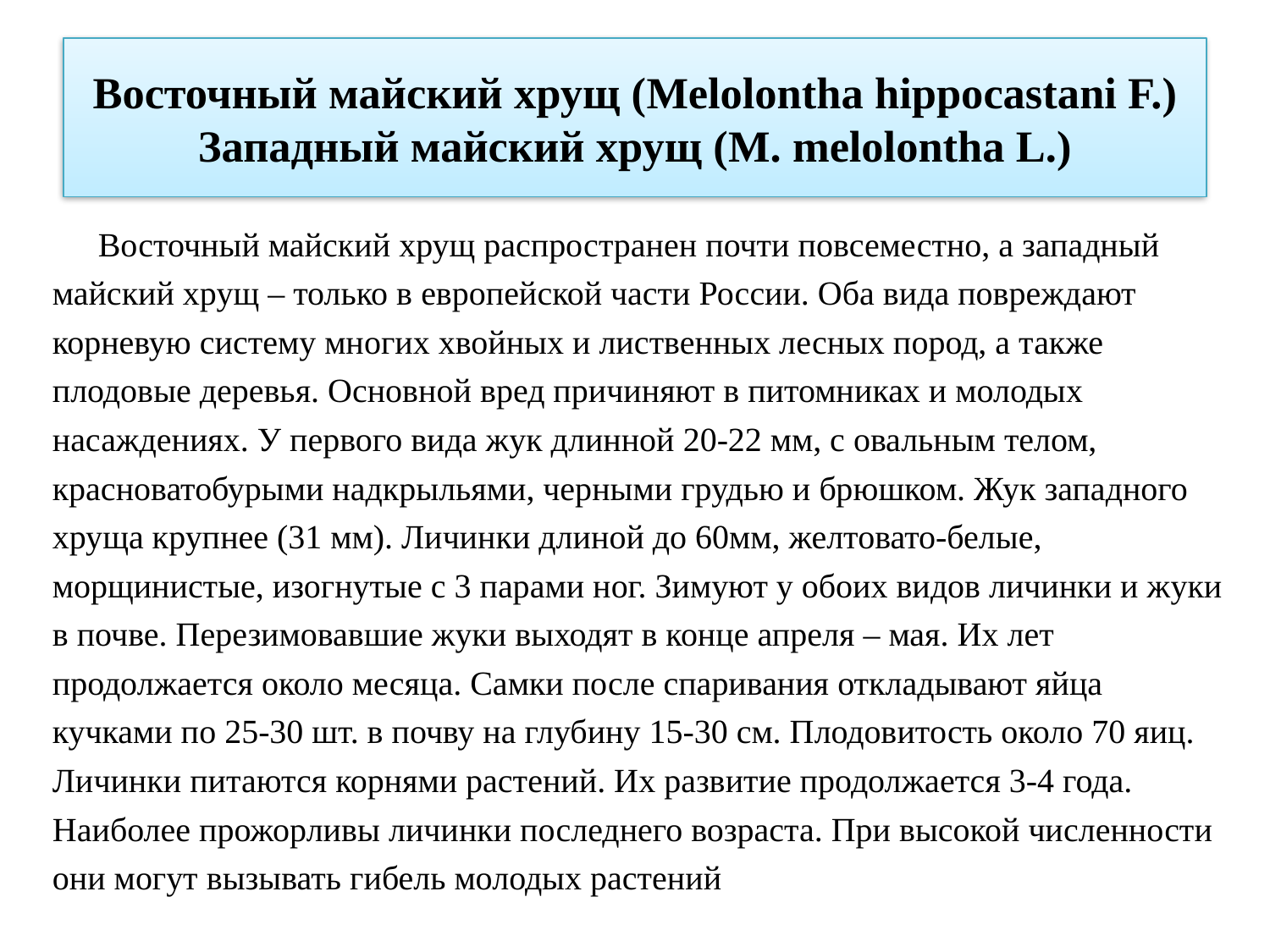

# Восточный майский хрущ (Melolontha hippocastani F.) Западный майский хрущ (M. melolontha L.)
Восточный майский хрущ распространен почти повсеместно, а западный майский хрущ – только в европейской части России. Оба вида повреждают корневую систему многих хвойных и лиственных лесных пород, а также плодовые деревья. Основной вред причиняют в питомниках и молодых насаждениях. У первого вида жук длинной 20-22 мм, с овальным телом, красноватобурыми надкрыльями, черными грудью и брюшком. Жук западного хруща крупнее (31 мм). Личинки длиной до 60мм, желтовато-белые, морщинистые, изогнутые с 3 парами ног. Зимуют у обоих видов личинки и жуки в почве. Перезимовавшие жуки выходят в конце апреля – мая. Их лет продолжается около месяца. Самки после спаривания откладывают яйца кучками по 25-30 шт. в почву на глубину 15-30 см. Плодовитость около 70 яиц. Личинки питаются корнями растений. Их развитие продолжается 3-4 года. Наиболее прожорливы личинки последнего возраста. При высокой численности они могут вызывать гибель молодых растений